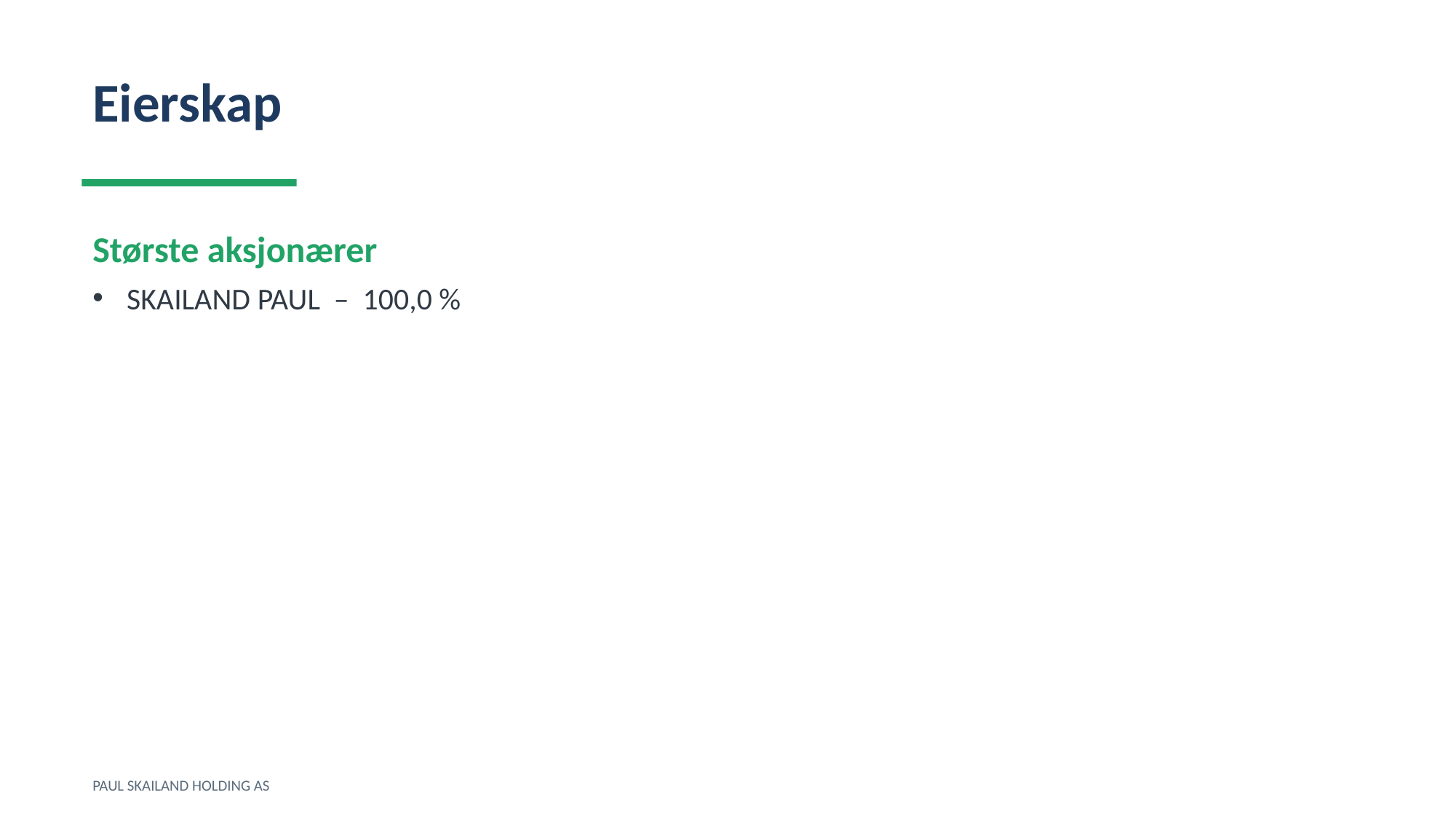

Eierskap

Største aksjonærer
SKAILAND PAUL  –  100,0 %
PAUL SKAILAND HOLDING AS